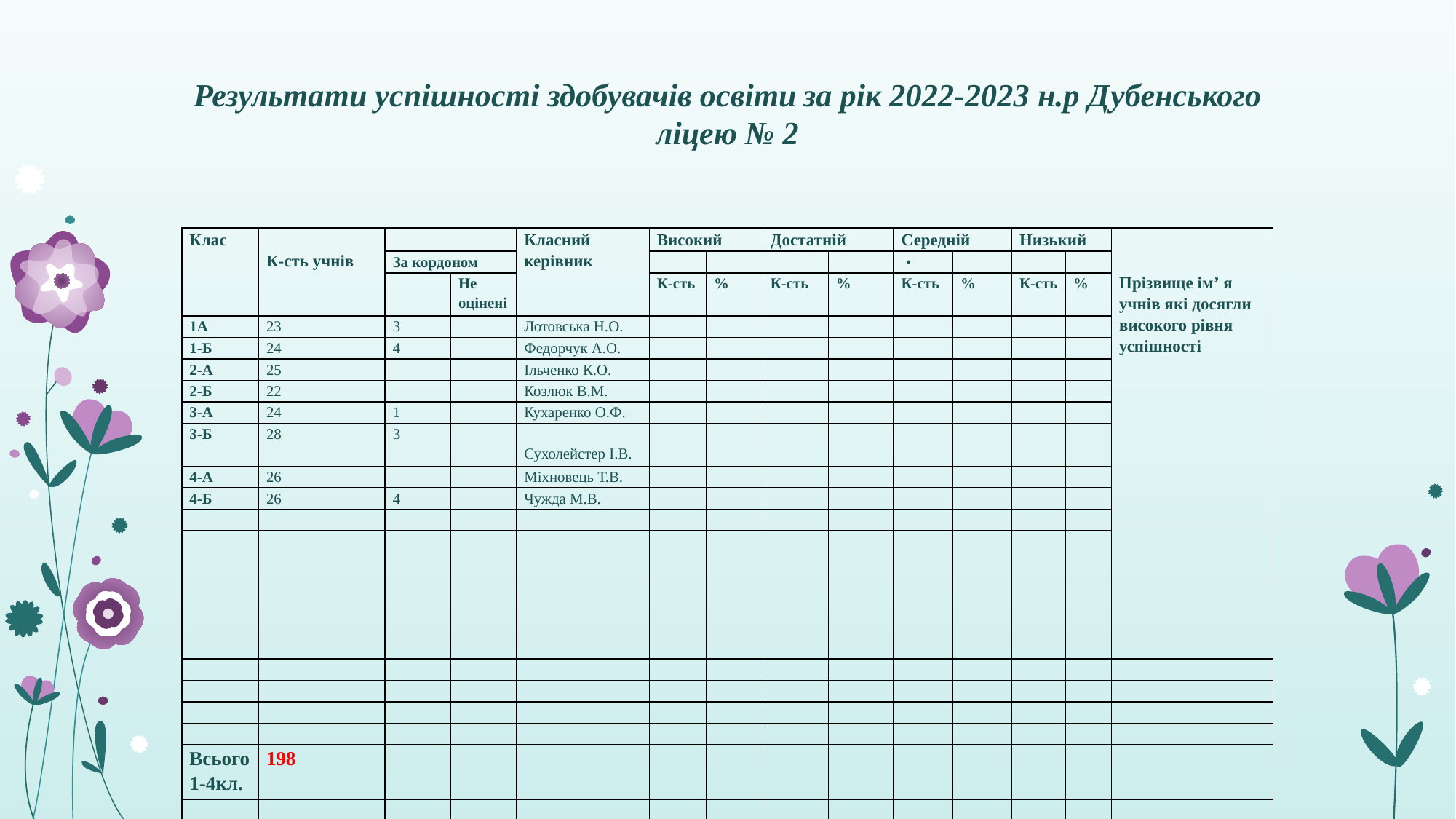

# Результати успішності здобувачів освіти за рік 2022-2023 н.р Дубенського ліцею № 2
| Клас | К-сть учнів |  |  | Класний керівник | Високий |  | Достатній |  | Середній |  | Низький |  | Прізвище ім’ я учнів які досягли високого рівня успішності |
| --- | --- | --- | --- | --- | --- | --- | --- | --- | --- | --- | --- | --- | --- |
|  |  | За кордоном |  |  |  |  |  |  |  |  |  |  |  |
|  |  |  | Не оцінені |  | К-сть | % | К-сть | % | К-сть | % | К-сть | % |  |
| 1А | 23 | 3 |  | Лотовська Н.О. |  |  |  |  |  |  |  |  |  |
| 1-Б | 24 | 4 |  | Федорчук А.О. |  |  |  |  |  |  |  |  |  |
| 2-А | 25 |  |  | Ільченко К.О. |  |  |  |  |  |  |  |  |  |
| 2-Б | 22 |  |  | Козлюк В.М. |  |  |  |  |  |  |  |  |  |
| 3-А | 24 | 1 |  | Кухаренко О.Ф. |  |  |  |  |  |  |  |  |  |
| 3-Б | 28 | 3 |  | Сухолейстер І.В. |  |  |  |  |  |  |  |  |  |
| 4-А | 26 |  |  | Міхновець Т.В. |  |  |  |  |  |  |  |  |  |
| 4-Б | 26 | 4 |  | Чужда М.В. |  |  |  |  |  |  |  |  |  |
|  |  |  |  |  |  |  |  |  |  |  |  |  |  |
|  |  |  |  |  |  |  |  |  |  |  |  |  |  |
|  |  |  |  |  |  |  |  |  |  |  |  |  |  |
|  |  |  |  |  |  |  |  |  |  |  |  |  |  |
|  |  |  |  |  |  |  |  |  |  |  |  |  |  |
|  |  |  |  |  |  |  |  |  |  |  |  |  |  |
| Всього 1-4кл. | 198 |  |  |  |  |  |  |  |  |  |  |  |  |
|  |  |  |  |  |  |  |  |  |  |  |  |  |  |
.